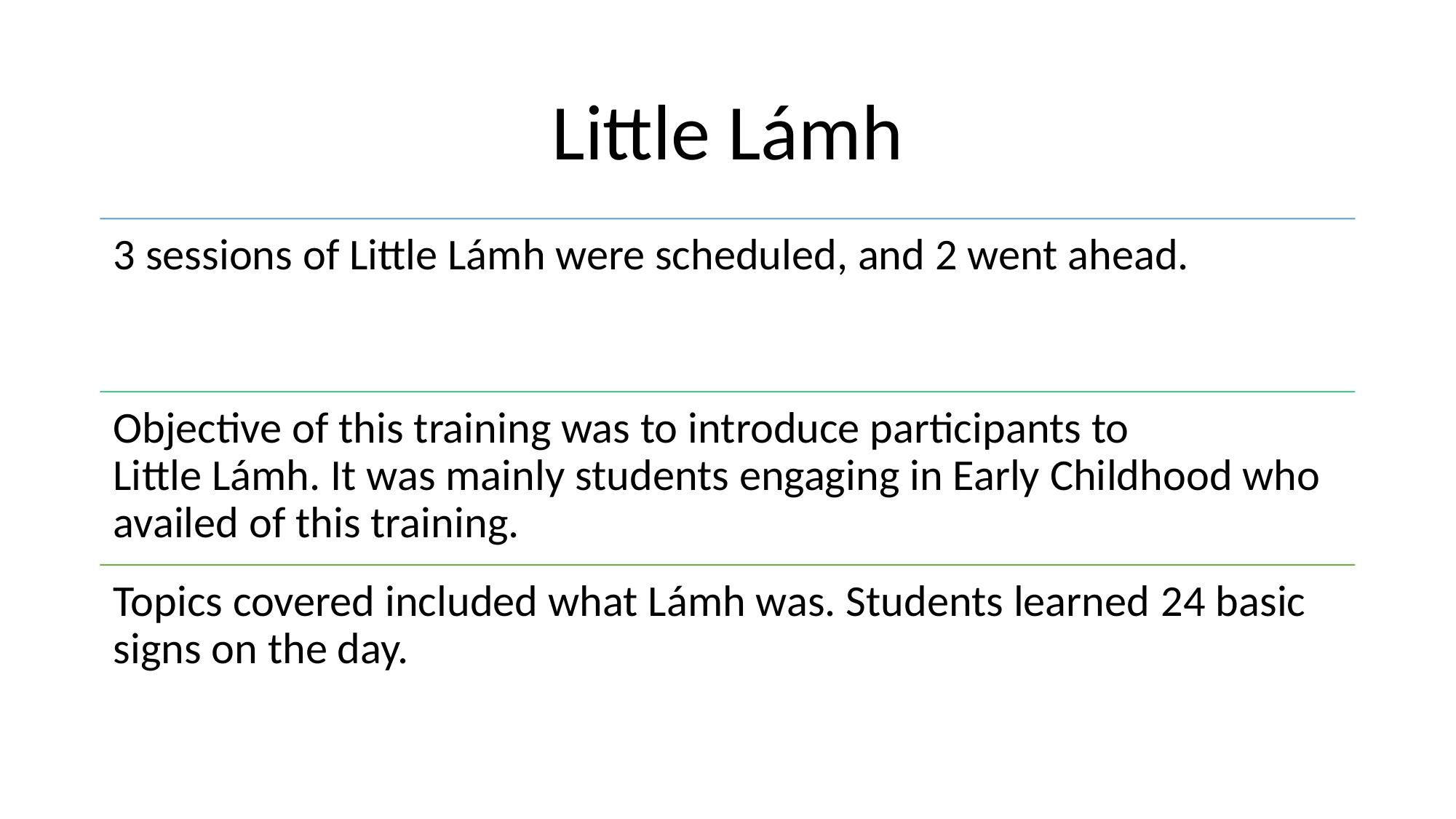

# Little Lámh
3 sessions of Little Lámh were scheduled, and 2 went ahead.
Objective of this training was to introduce participants to Little Lámh. It was mainly students engaging in Early Childhood who availed of this training.
Topics covered included what Lámh was. Students learned 24 basic signs on the day.